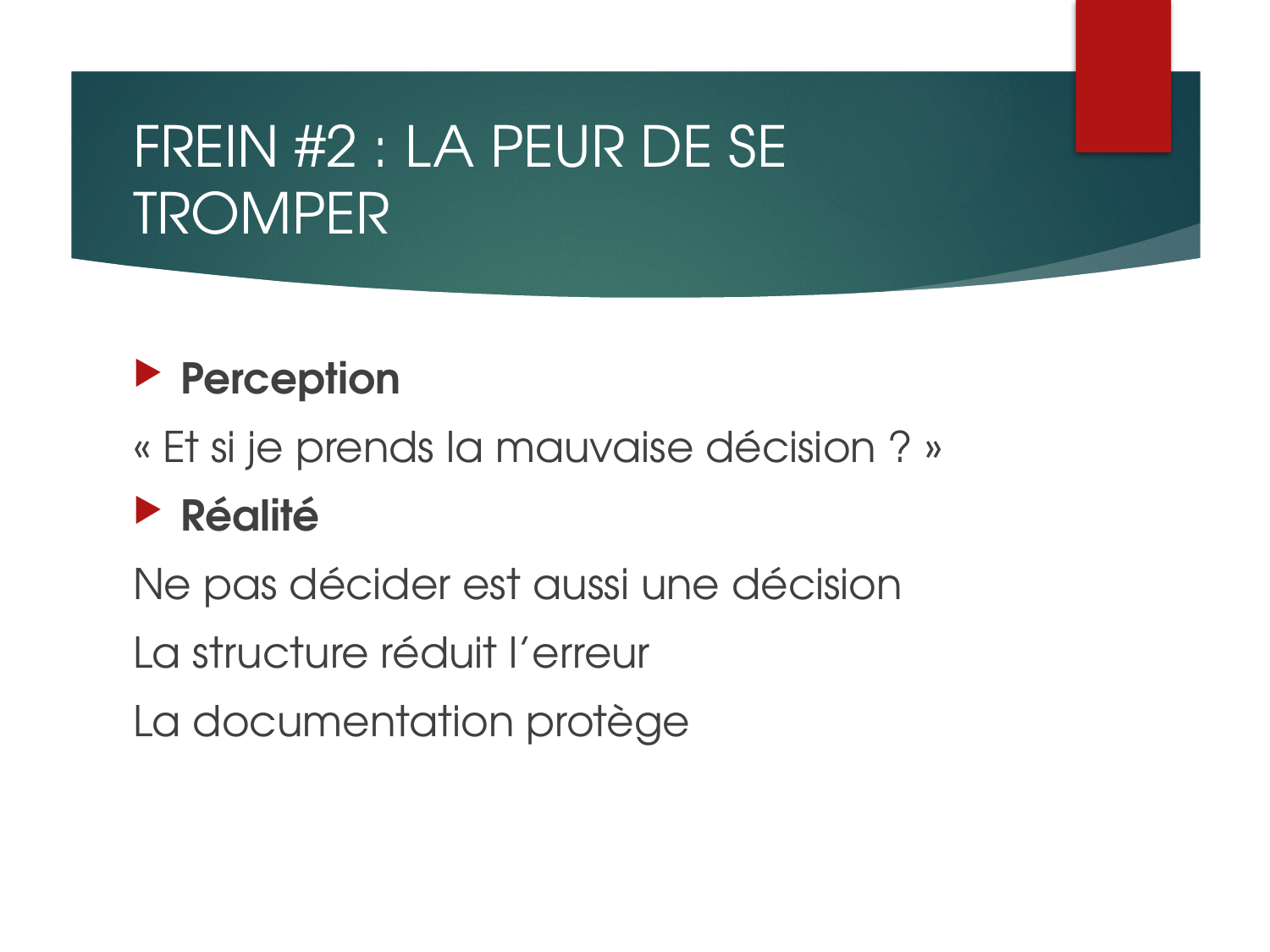

# FREIN #2 : LA PEUR DE SE TROMPER
Perception
« Et si je prends la mauvaise décision ? »
Réalité
Ne pas décider est aussi une décision
La structure réduit l’erreur
La documentation protège